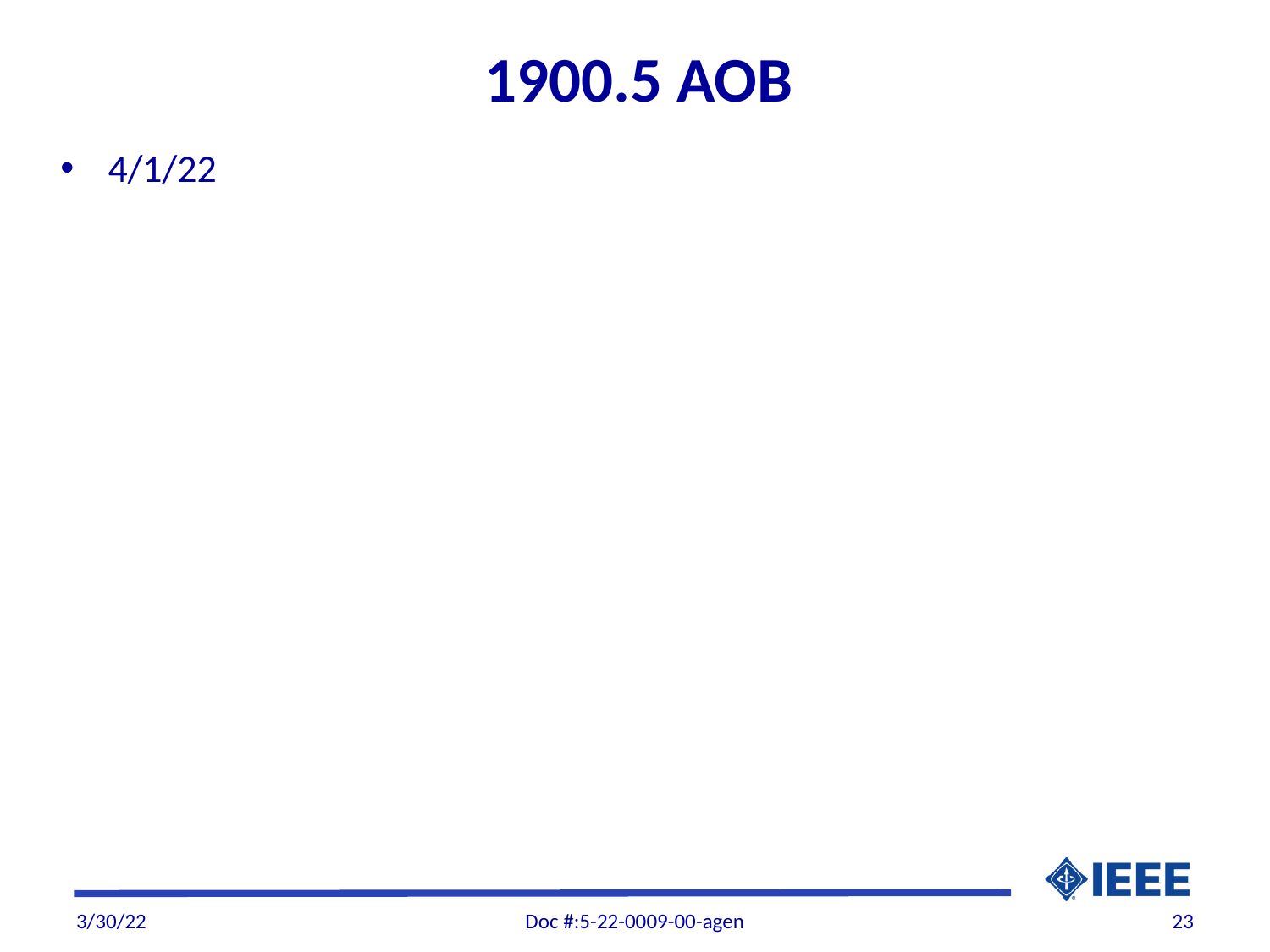

# 1900.5 AOB
4/1/22

3/30/22
Doc #:5-22-0009-00-agen
23